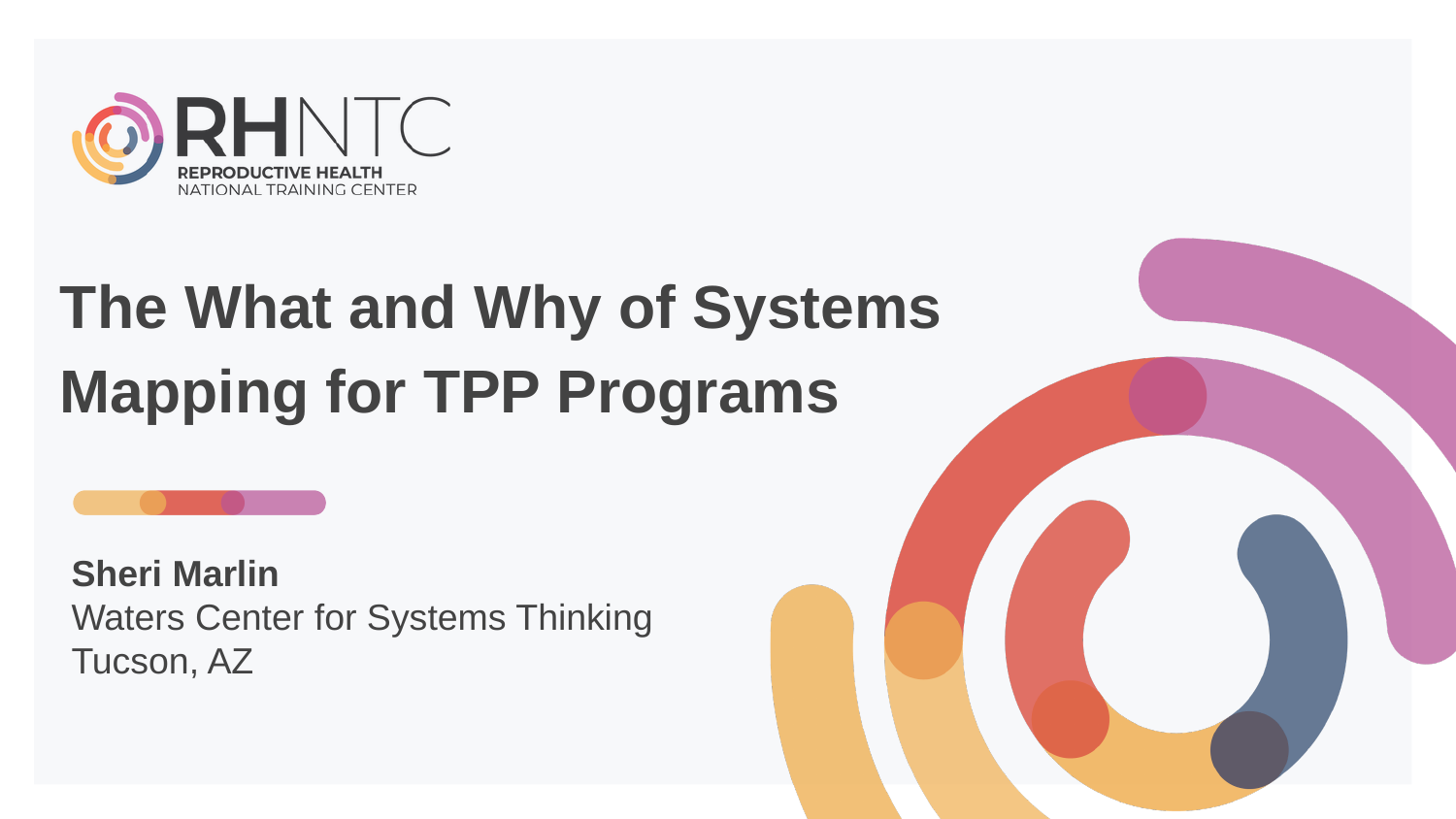

# The What and Why of Systems Mapping for TPP Programs
Sheri Marlin
Waters Center for Systems Thinking
Tucson, AZ